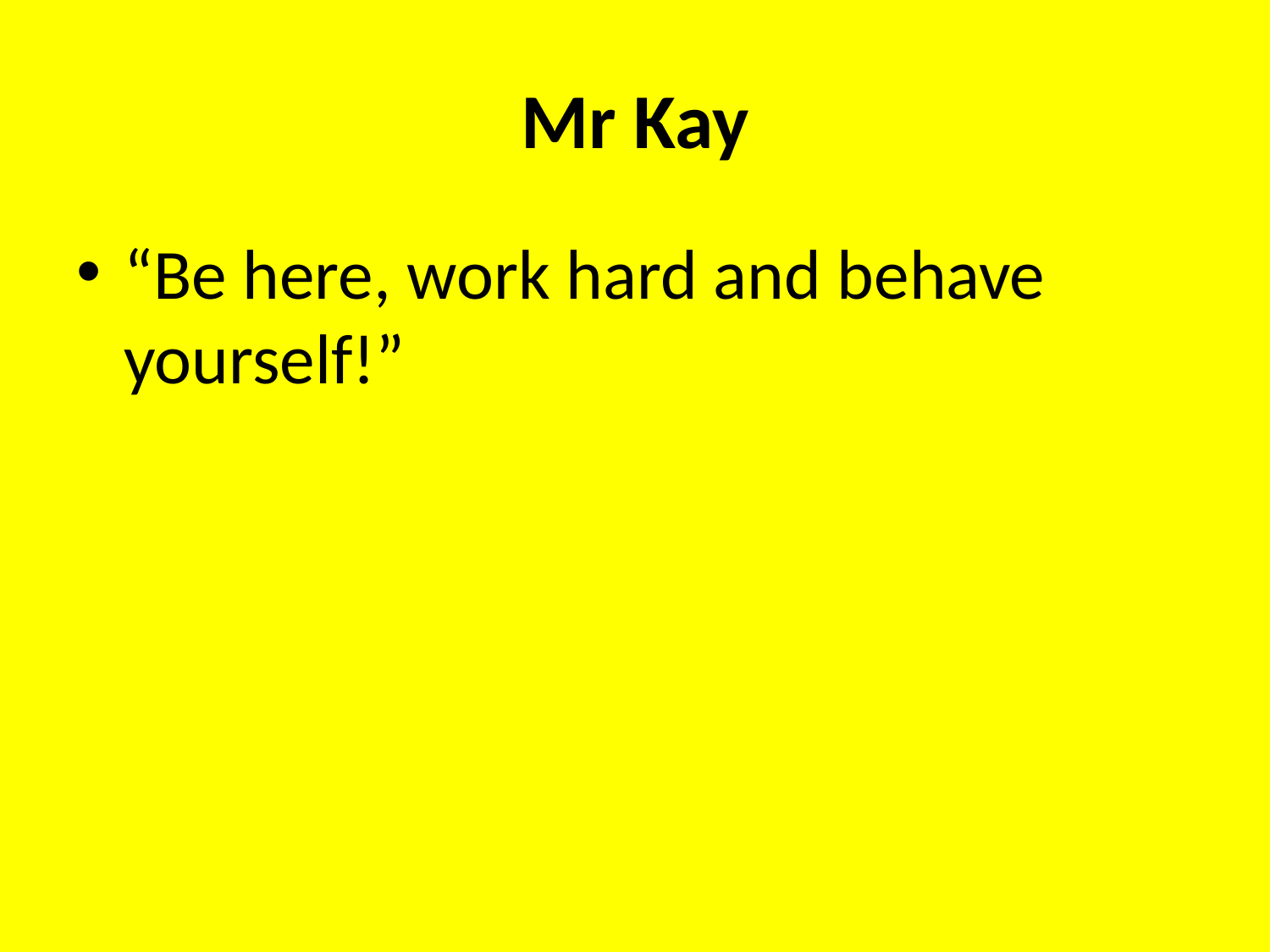

# Mr Kay
“Be here, work hard and behave yourself!”